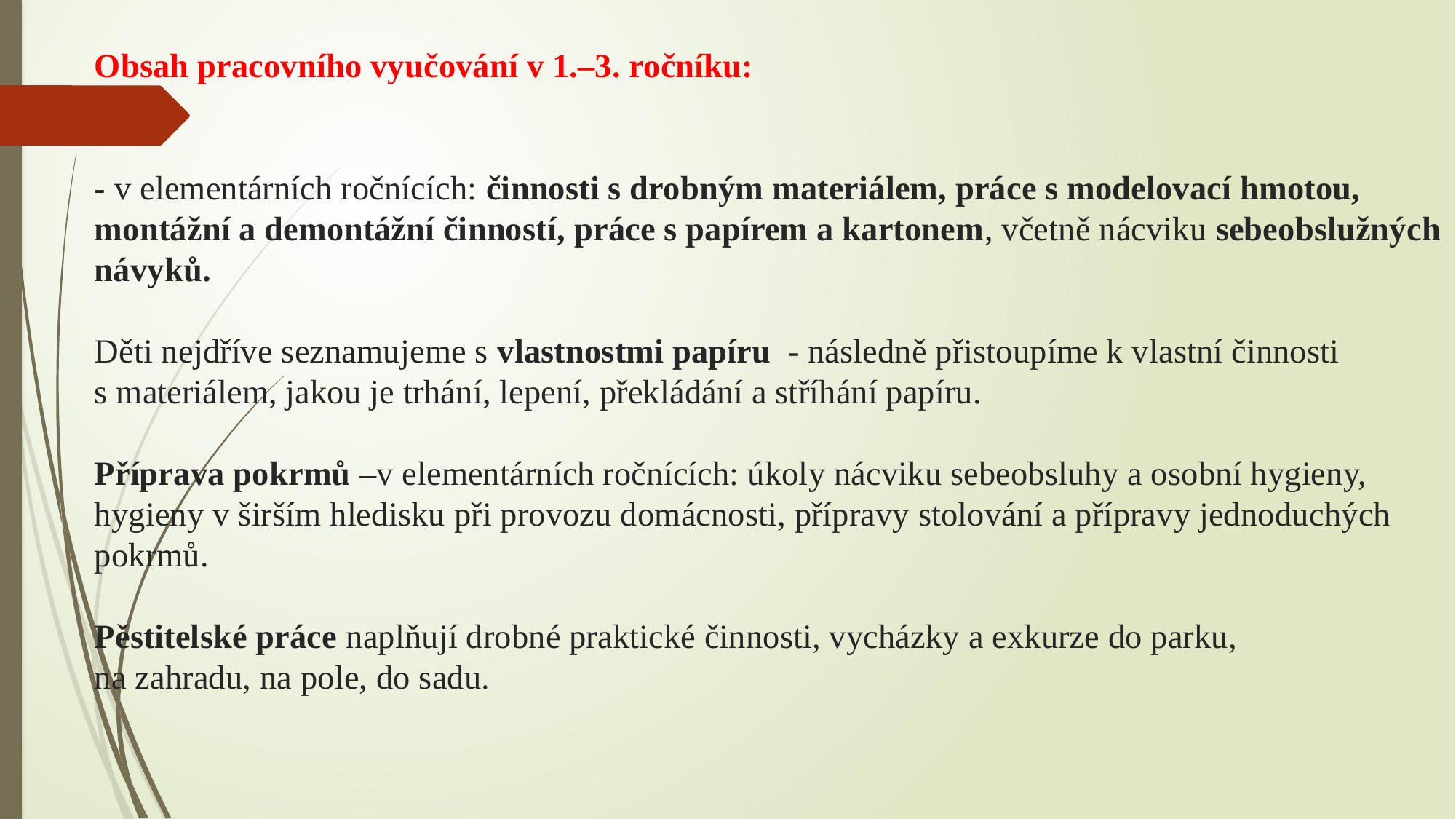

Obsah pracovního vyučování v 1.–3. ročníku:
- v elementárních ročnících: činnosti s drobným materiálem, práce s modelovací hmotou, montážní a demontážní činností, práce s papírem a kartonem, včetně nácviku sebeobslužných návyků.
Děti nejdříve seznamujeme s vlastnostmi papíru  - následně přistoupíme k vlastní činnosti
s materiálem, jakou je trhání, lepení, překládání a stříhání papíru.
Příprava pokrmů –v elementárních ročnících: úkoly nácviku sebeobsluhy a osobní hygieny, hygieny v širším hledisku při provozu domácnosti, přípravy stolování a přípravy jednoduchých pokrmů.
Pěstitelské práce naplňují drobné praktické činnosti, vycházky a exkurze do parku,
na zahradu, na pole, do sadu.